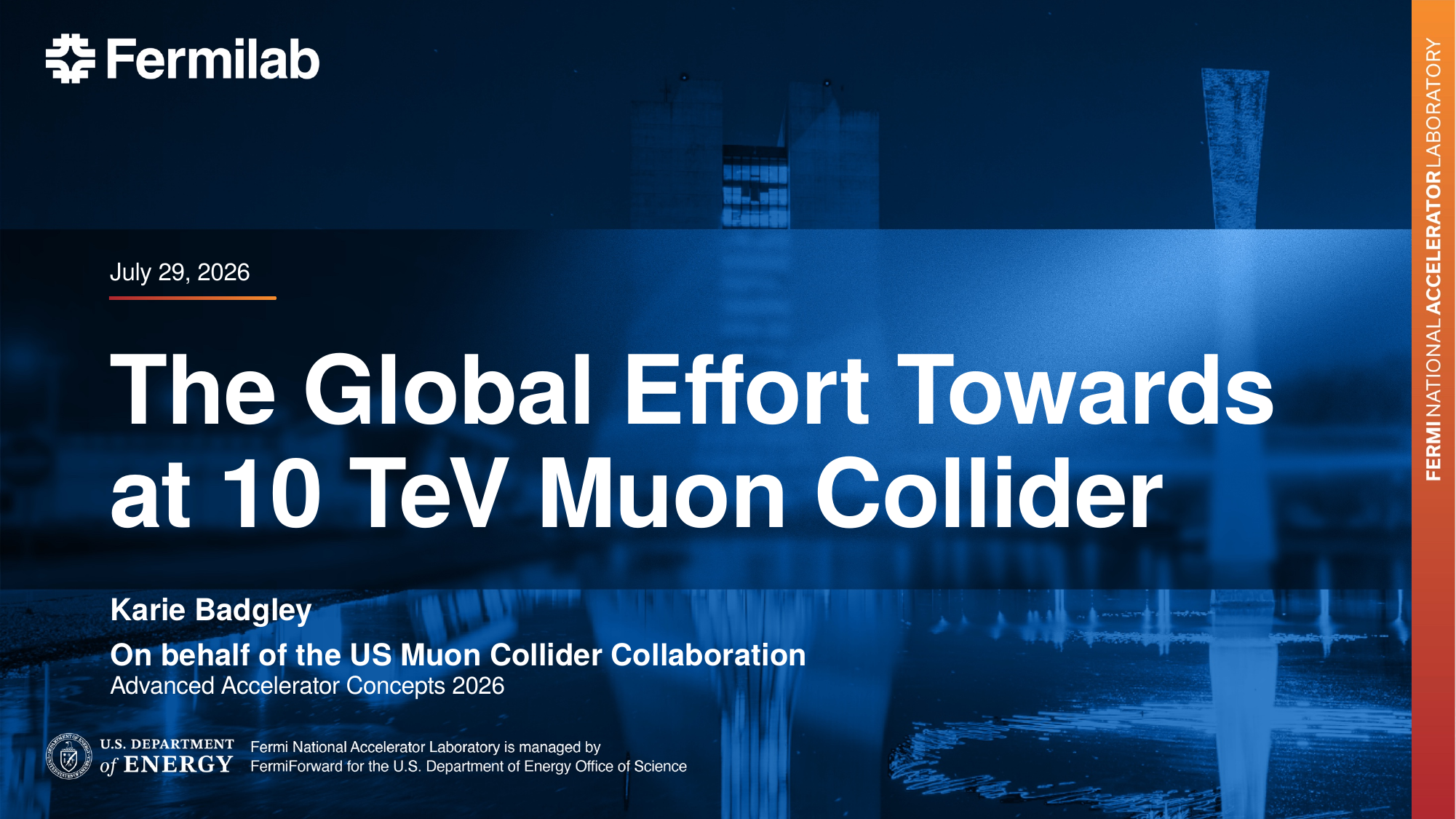

July 29, 2026
# The Global Effort Towards at 10 TeV Muon Collider
Karie Badgley
On behalf of the US Muon Collider Collaboration
Advanced Accelerator Concepts 2026